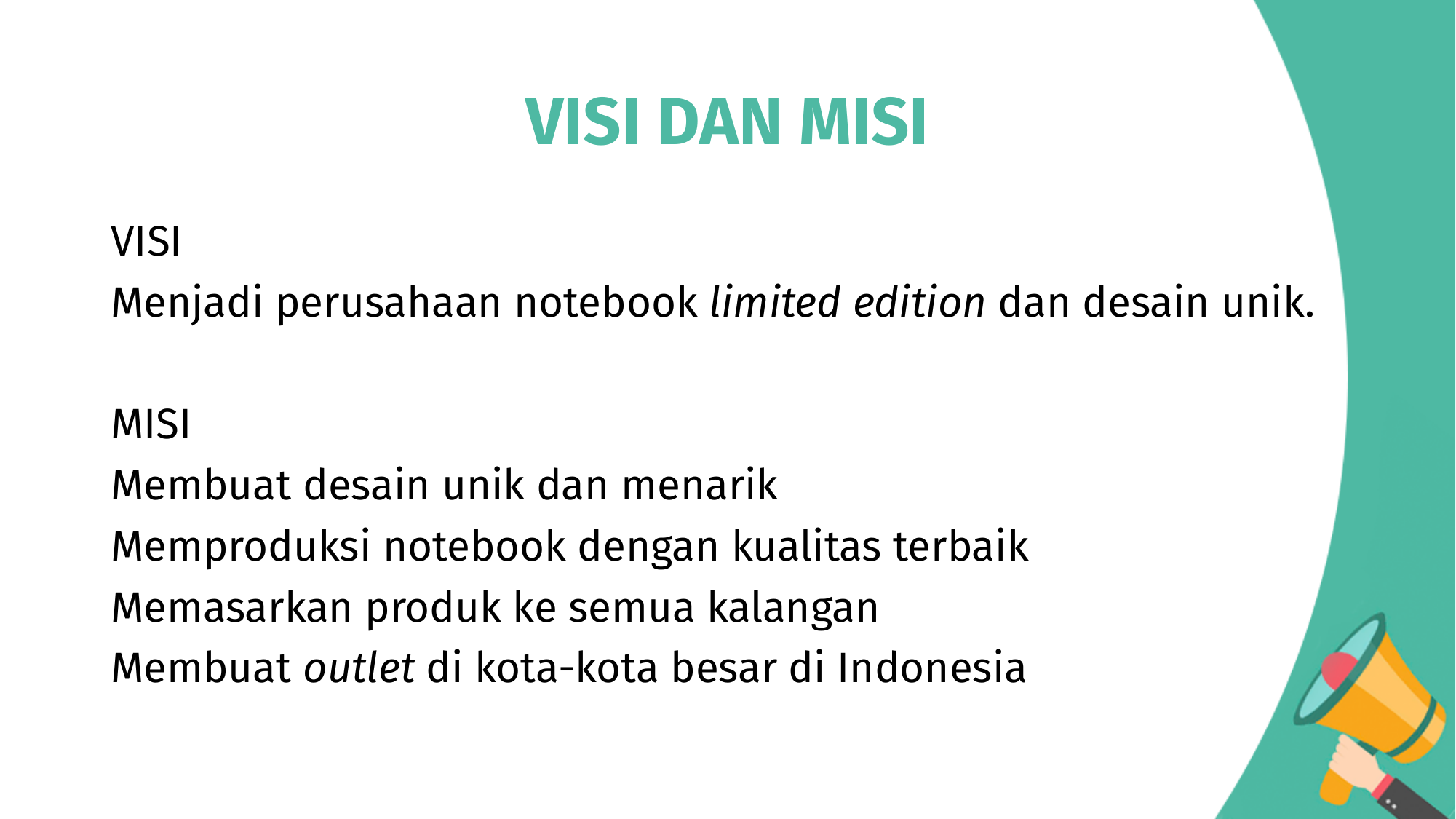

# VISI DAN MISI
VISI
Menjadi perusahaan notebook limited edition dan desain unik.

MISI
Membuat desain unik dan menarik
Memproduksi notebook dengan kualitas terbaik
Memasarkan produk ke semua kalangan
Membuat outlet di kota-kota besar di Indonesia